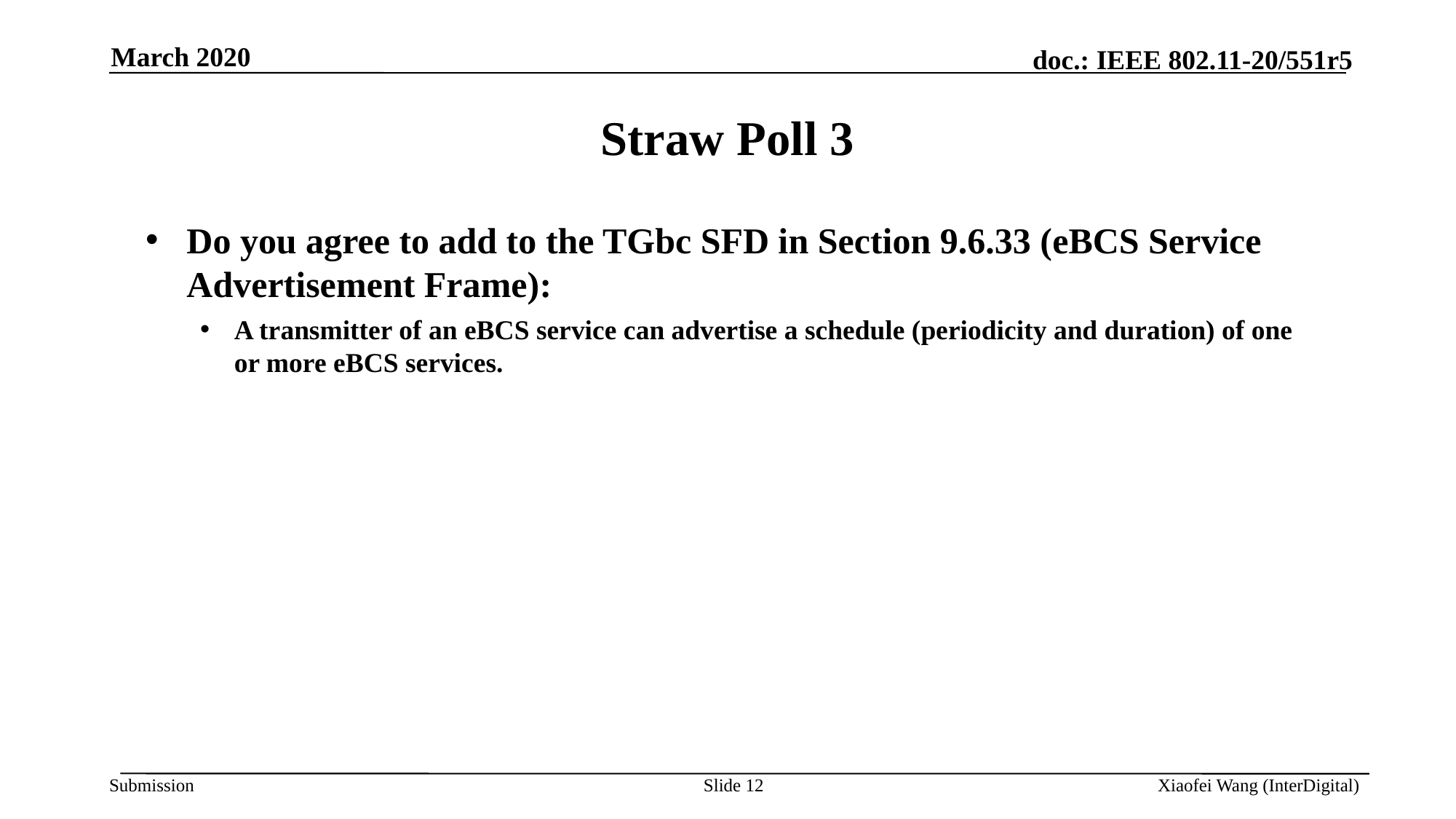

March 2020
# Straw Poll 3
Do you agree to add to the TGbc SFD in Section 9.6.33 (eBCS Service Advertisement Frame):
A transmitter of an eBCS service can advertise a schedule (periodicity and duration) of one or more eBCS services.

Slide 12
Xiaofei Wang (InterDigital)